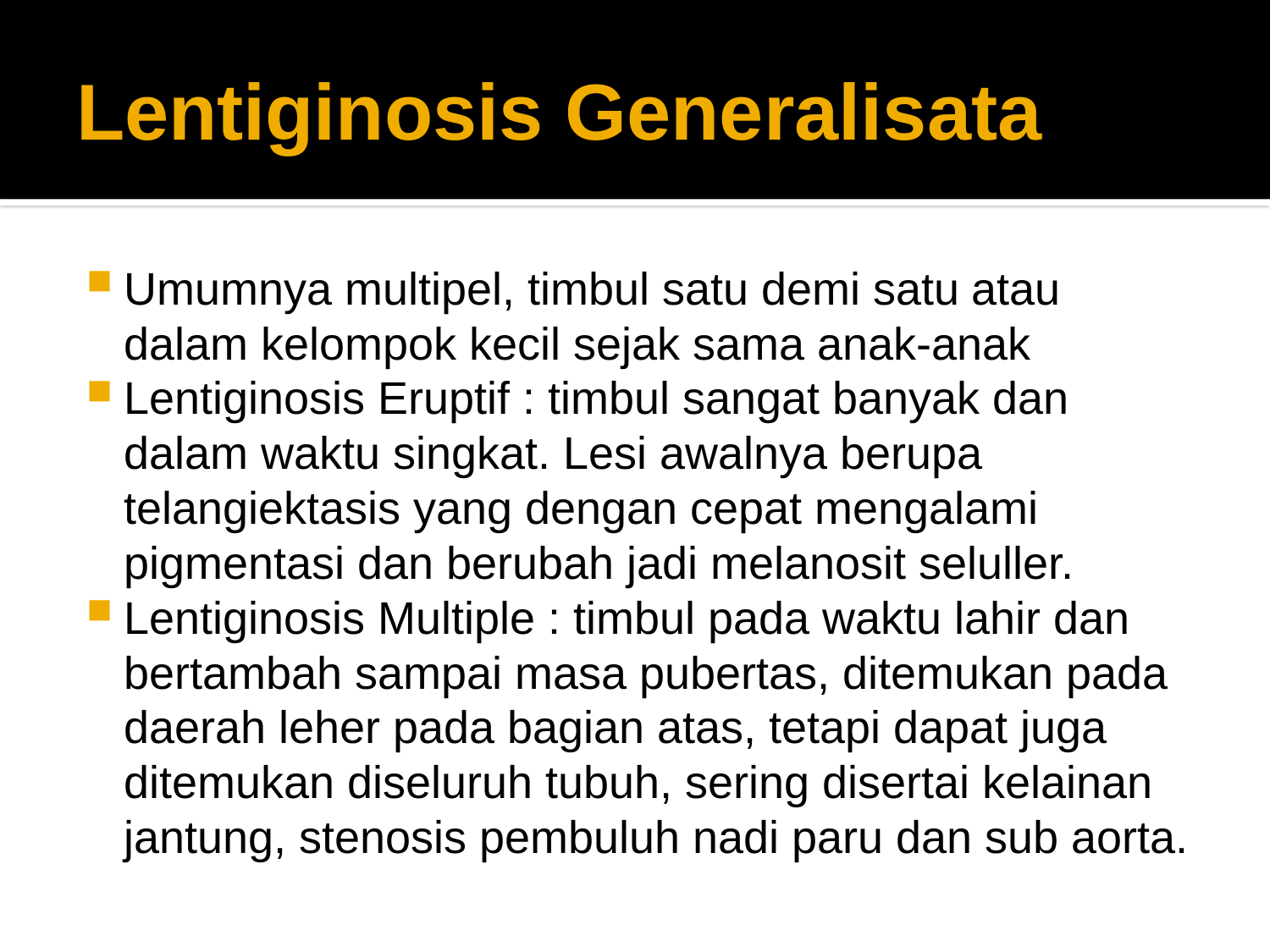

# Lentiginosis Generalisata
Umumnya multipel, timbul satu demi satu atau dalam kelompok kecil sejak sama anak-anak
Lentiginosis Eruptif : timbul sangat banyak dan dalam waktu singkat. Lesi awalnya berupa telangiektasis yang dengan cepat mengalami pigmentasi dan berubah jadi melanosit seluller.
Lentiginosis Multiple : timbul pada waktu lahir dan bertambah sampai masa pubertas, ditemukan pada daerah leher pada bagian atas, tetapi dapat juga ditemukan diseluruh tubuh, sering disertai kelainan jantung, stenosis pembuluh nadi paru dan sub aorta.